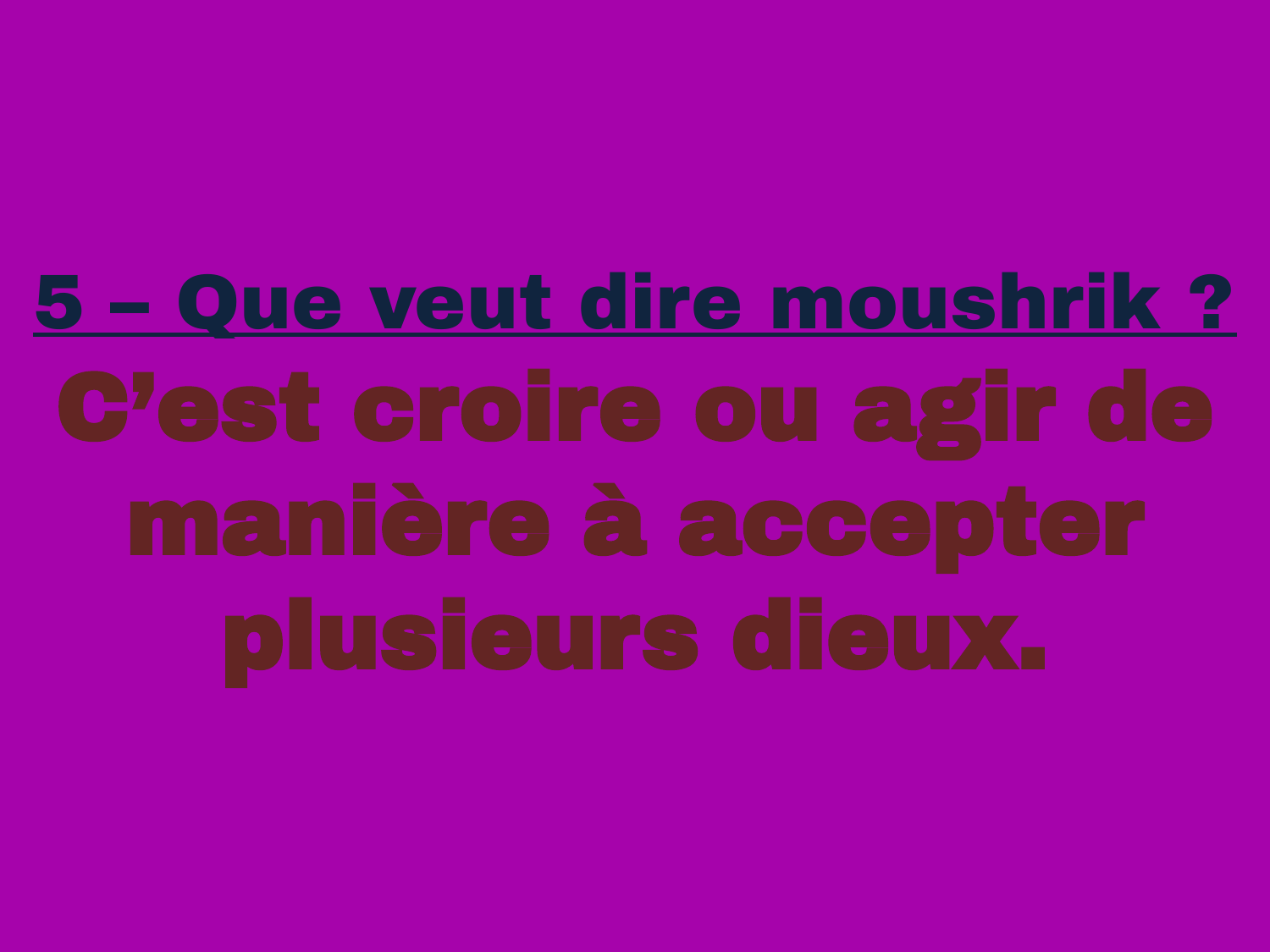

5 – Que veut dire moushrik ?
C’est croire ou agir de manière à accepter plusieurs dieux.